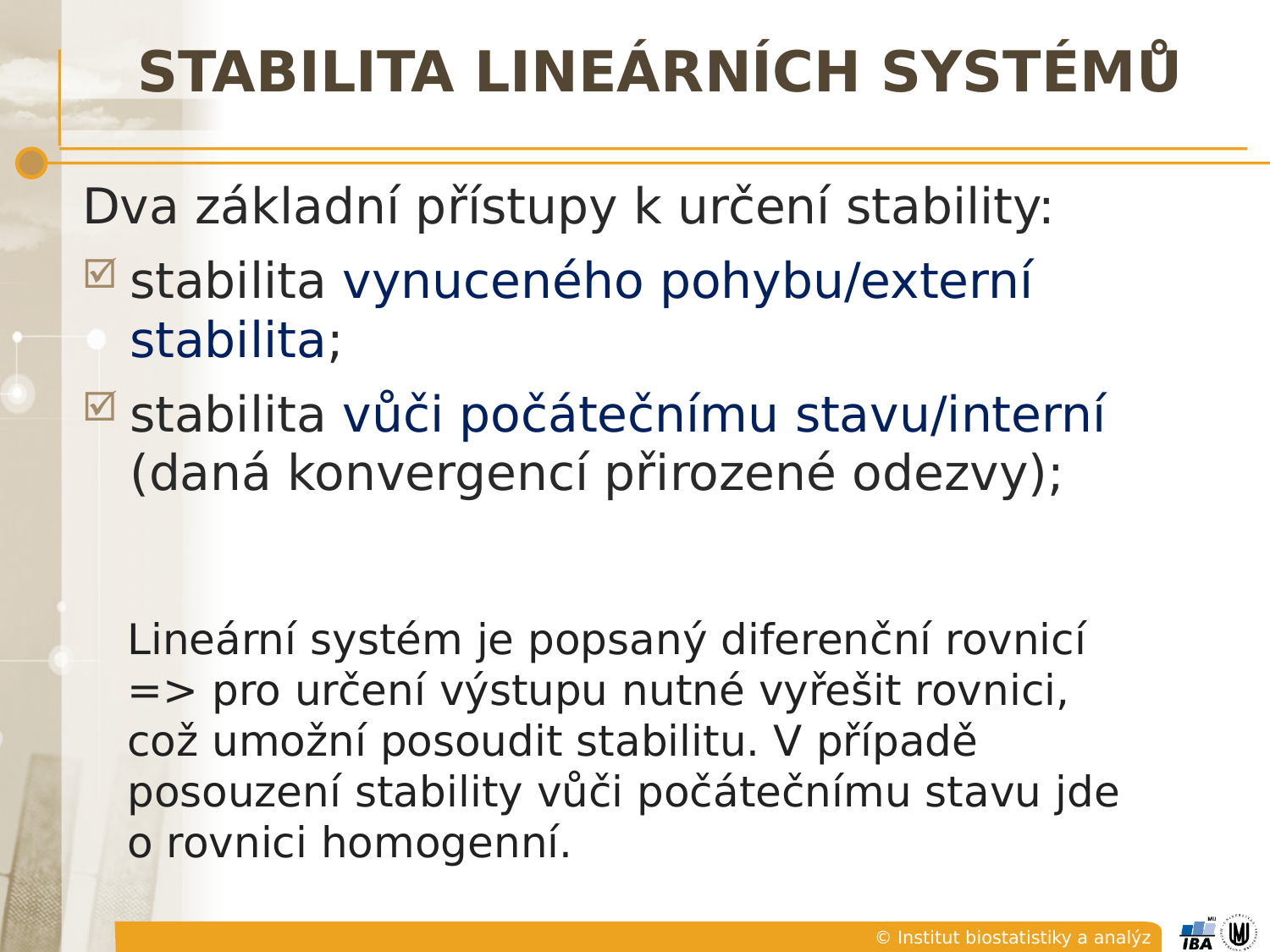

# Stabilita lineárních systémů
Dva základní přístupy k určení stability:
stabilita vynuceného pohybu/externí stabilita;
stabilita vůči počátečnímu stavu/interní (daná konvergencí přirozené odezvy);

Lineární systém je popsaný diferenční rovnicí => pro určení výstupu nutné vyřešit rovnici, což umožní posoudit stabilitu. V případě posouzení stability vůči počátečnímu stavu jde o rovnici homogenní.